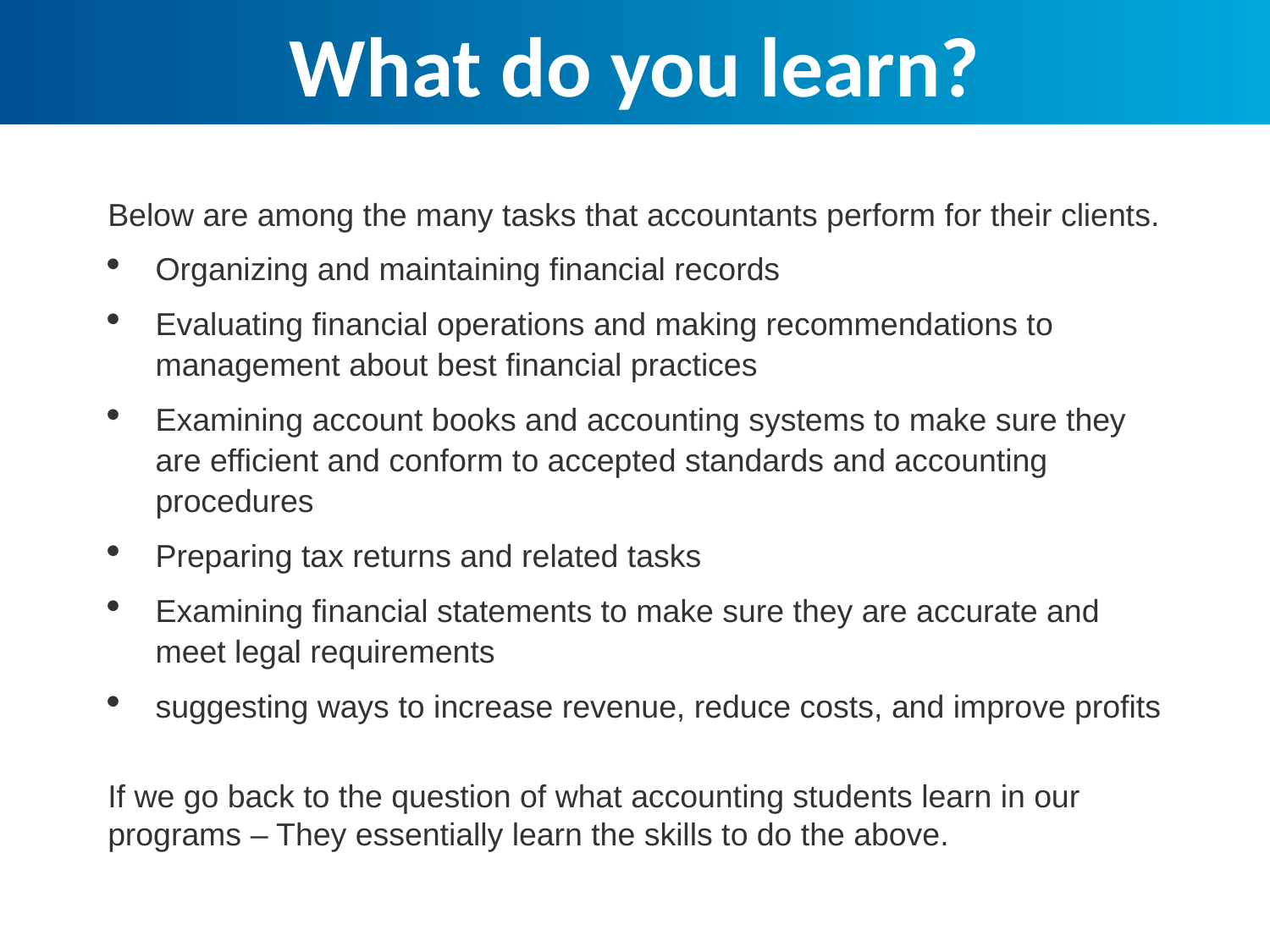

What do you learn?

Below are among the many tasks that accountants perform for their clients.
Organizing and maintaining financial records
Evaluating financial operations and making recommendations to management about best financial practices
Examining account books and accounting systems to make sure they are efficient and conform to accepted standards and accounting procedures
Preparing tax returns and related tasks
Examining financial statements to make sure they are accurate and meet legal requirements
suggesting ways to increase revenue, reduce costs, and improve profits

If we go back to the question of what accounting students learn in our programs – They essentially learn the skills to do the above.